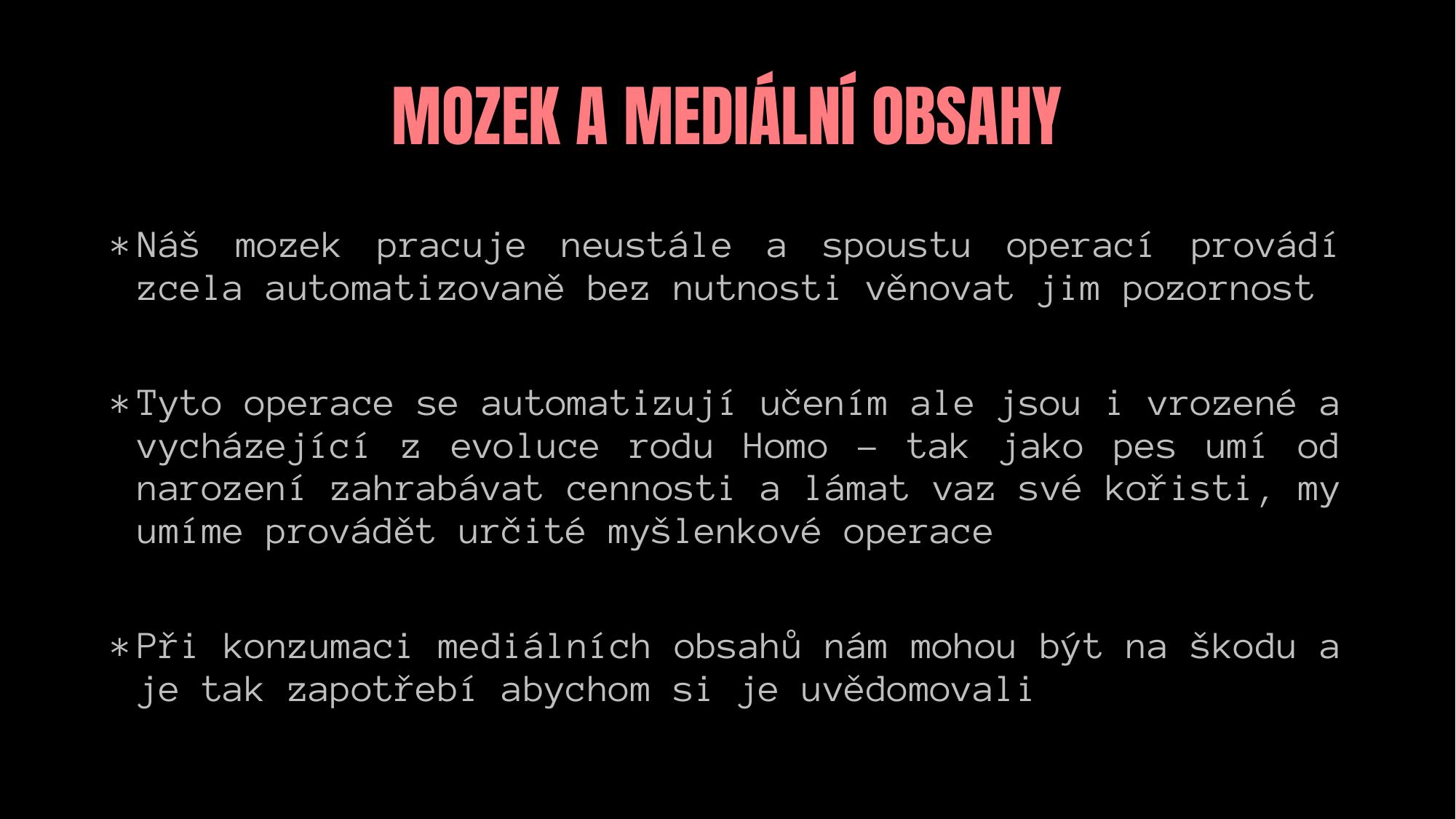

# MOZEK A MEDIÁLNÍ OBSAHY
Náš mozek pracuje neustále a spoustu operací provádí zcela automatizovaně bez nutnosti věnovat jim pozornost

Tyto operace se automatizují učením ale jsou i vrozené a vycházející z evoluce rodu Homo - tak jako pes umí od narození zahrabávat cennosti a lámat vaz své kořisti, my umíme provádět určité myšlenkové operace

Při konzumaci mediálních obsahů nám mohou být na škodu a je tak zapotřebí abychom si je uvědomovali